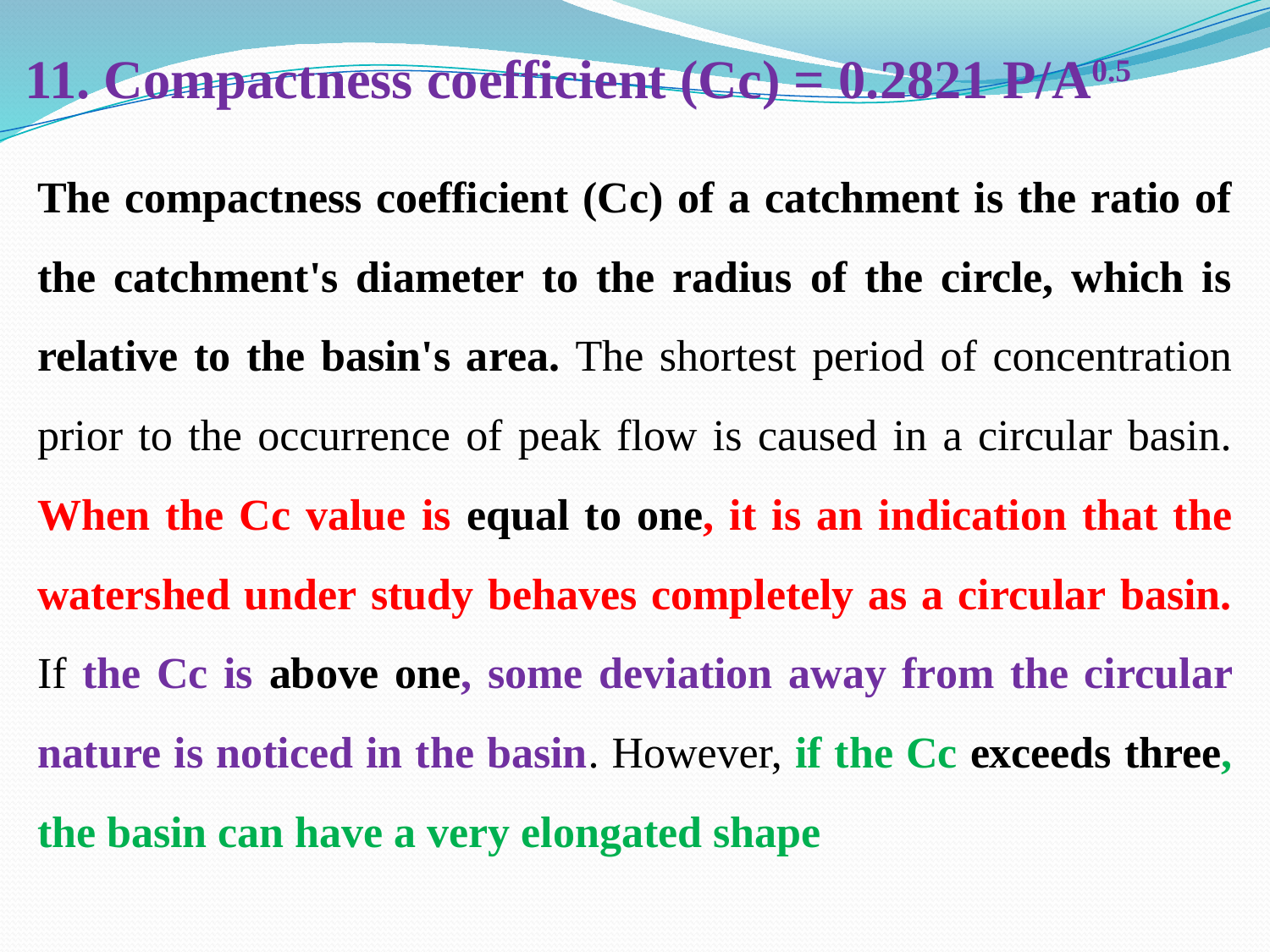

# 11. Compactness coefficient (Cc) = 0.2821 P/A0.5
The compactness coefficient (Cc) of a catchment is the ratio of the catchment's diameter to the radius of the circle, which is relative to the basin's area. The shortest period of concentration prior to the occurrence of peak flow is caused in a circular basin. When the Cc value is equal to one, it is an indication that the watershed under study behaves completely as a circular basin. If the Cc is above one, some deviation away from the circular nature is noticed in the basin. However, if the Cc exceeds three, the basin can have a very elongated shape